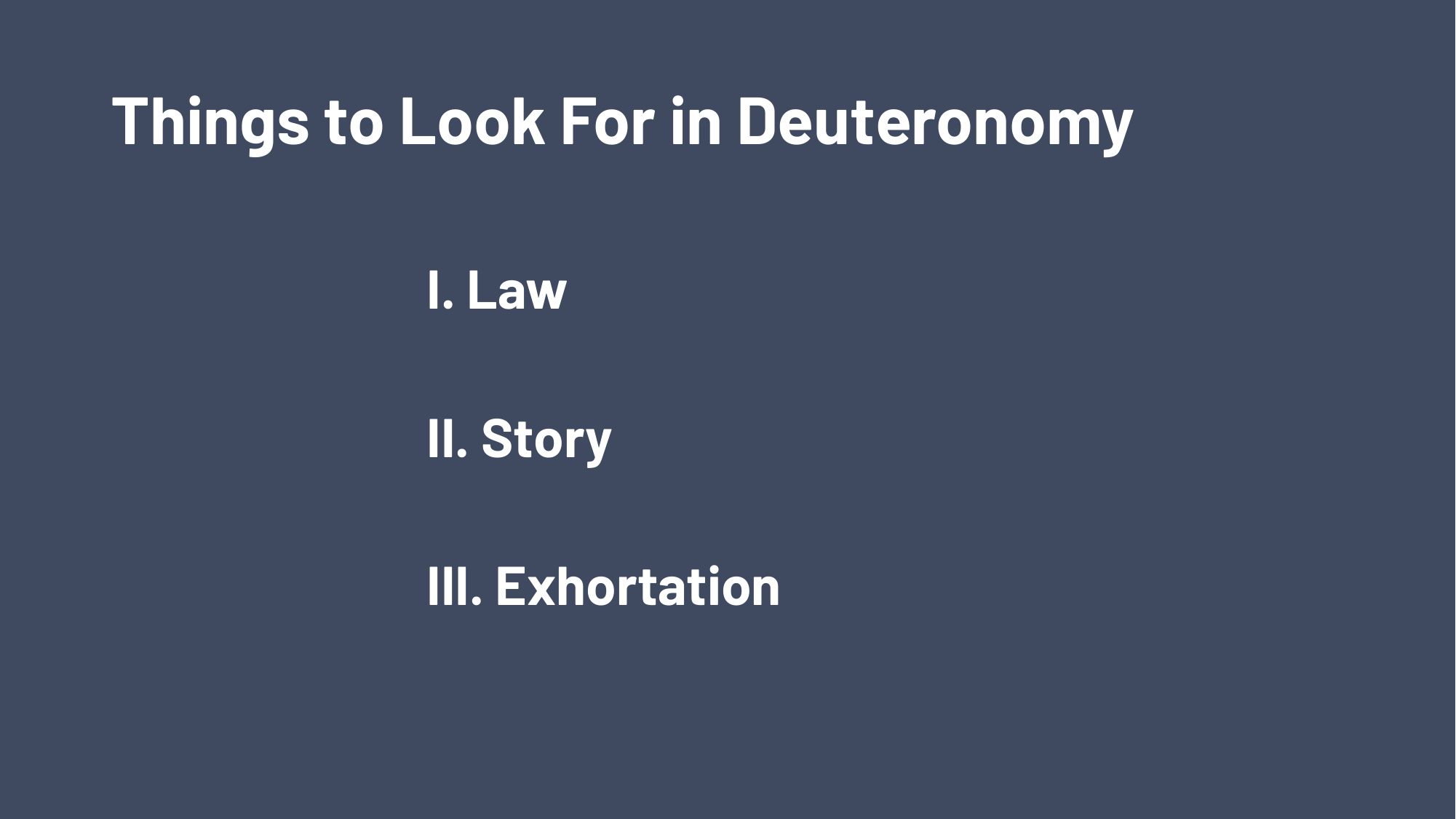

# Things to Look For in Deuteronomy
I. Law

II. Story

III. Exhortation